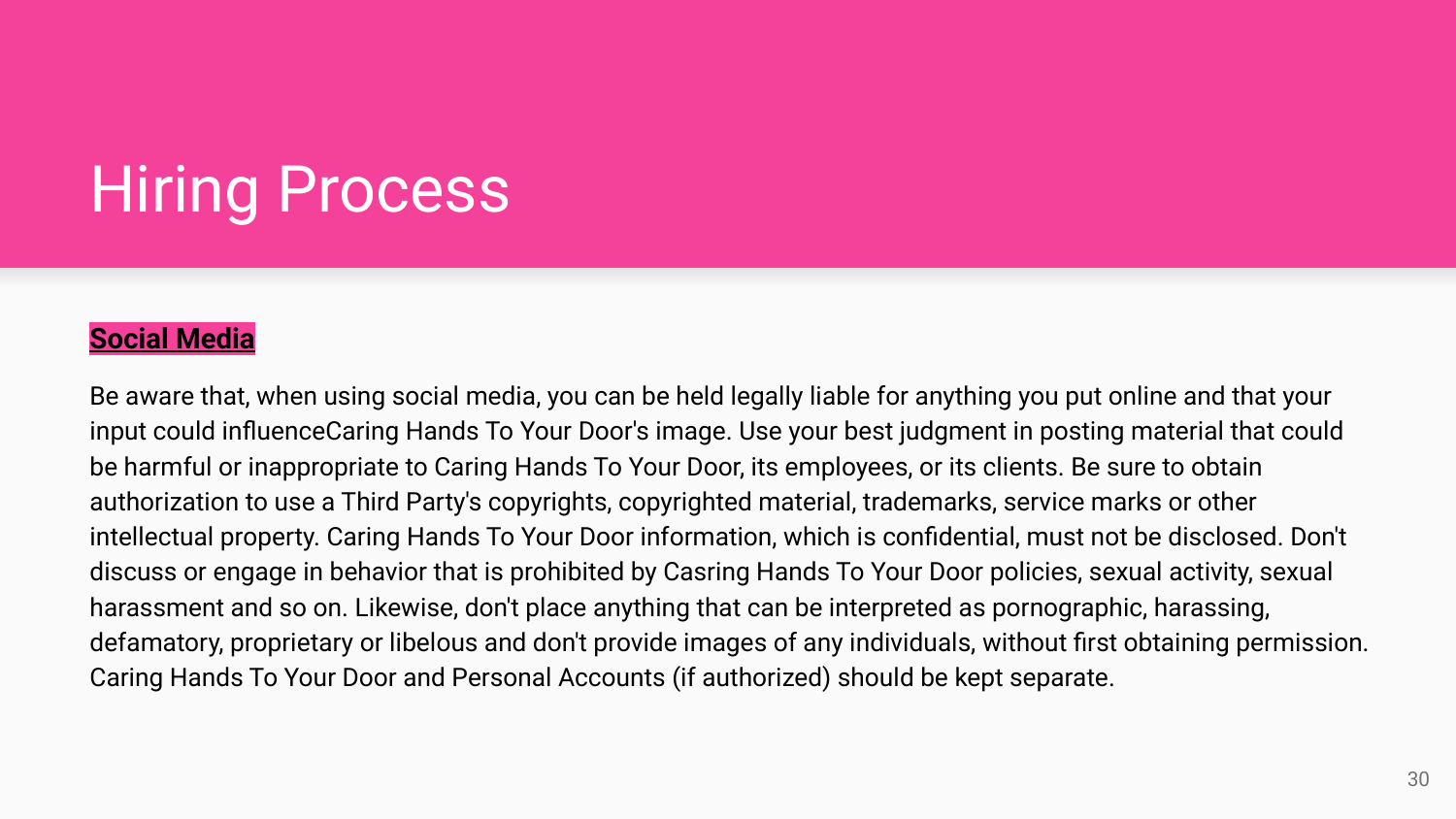

# Hiring Process
Social Media

Be aware that, when using social media, you can be held legally liable for anything you put online and that your input could influenceCaring Hands To Your Door's image. Use your best judgment in posting material that could be harmful or inappropriate to Caring Hands To Your Door, its employees, or its clients. Be sure to obtain authorization to use a Third Party's copyrights, copyrighted material, trademarks, service marks or other intellectual property. Caring Hands To Your Door information, which is confidential, must not be disclosed. Don't discuss or engage in behavior that is prohibited by Casring Hands To Your Door policies, sexual activity, sexual harassment and so on. Likewise, don't place anything that can be interpreted as pornographic, harassing, defamatory, proprietary or libelous and don't provide images of any individuals, without first obtaining permission. Caring Hands To Your Door and Personal Accounts (if authorized) should be kept separate.

30